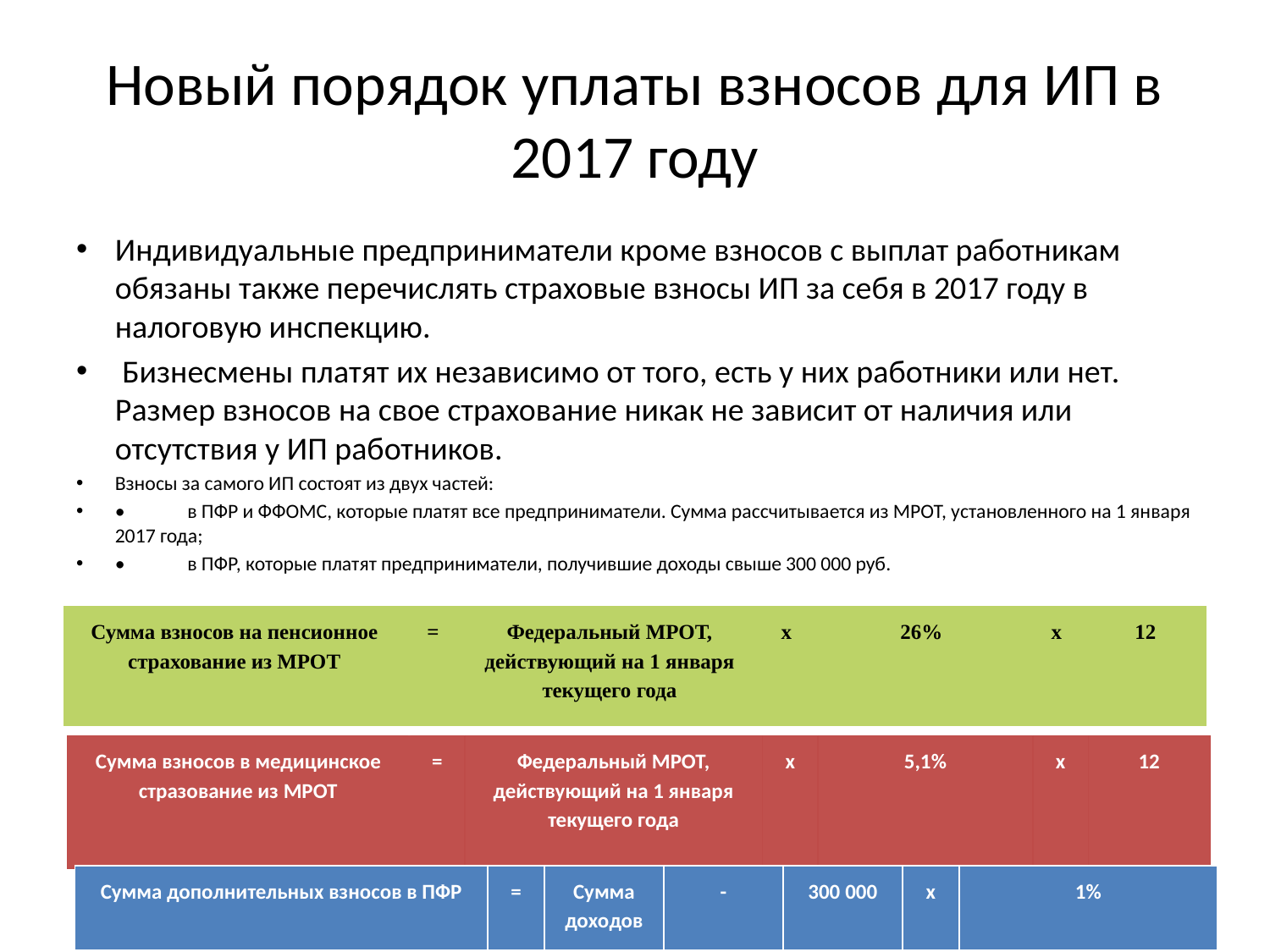

# Новый порядок уплаты взносов для ИП в 2017 году
Индивидуальные предприниматели кроме взносов с выплат работникам обязаны также перечислять страховые взносы ИП за себя в 2017 году в налоговую инспекцию.
 Бизнесмены платят их независимо от того, есть у них работники или нет. Размер взносов на свое страхование никак не зависит от наличия или отсутствия у ИП работников.
Взносы за самого ИП состоят из двух частей:
•	в ПФР и ФФОМС, которые платят все предприниматели. Сумма рассчитывается из МРОТ, установленного на 1 января 2017 года;
•	в ПФР, которые платят предприниматели, получившие доходы свыше 300 000 руб.

| Сумма взносов на пенсионное страхование из МРОТ | = | Федеральный МРОТ, действующий на 1 января текущего года | х | 26% | х | 12 |
| --- | --- | --- | --- | --- | --- | --- |

| Сумма взносов в медицинское стразование из МРОТ | = | Федеральный МРОТ, действующий на 1 января текущего года | х | 5,1% | х | 12 |
| --- | --- | --- | --- | --- | --- | --- |
| Сумма дополнительных взносов в ПФР | = | Сумма доходов | - | 300 000 | х | 1% |
| --- | --- | --- | --- | --- | --- | --- |